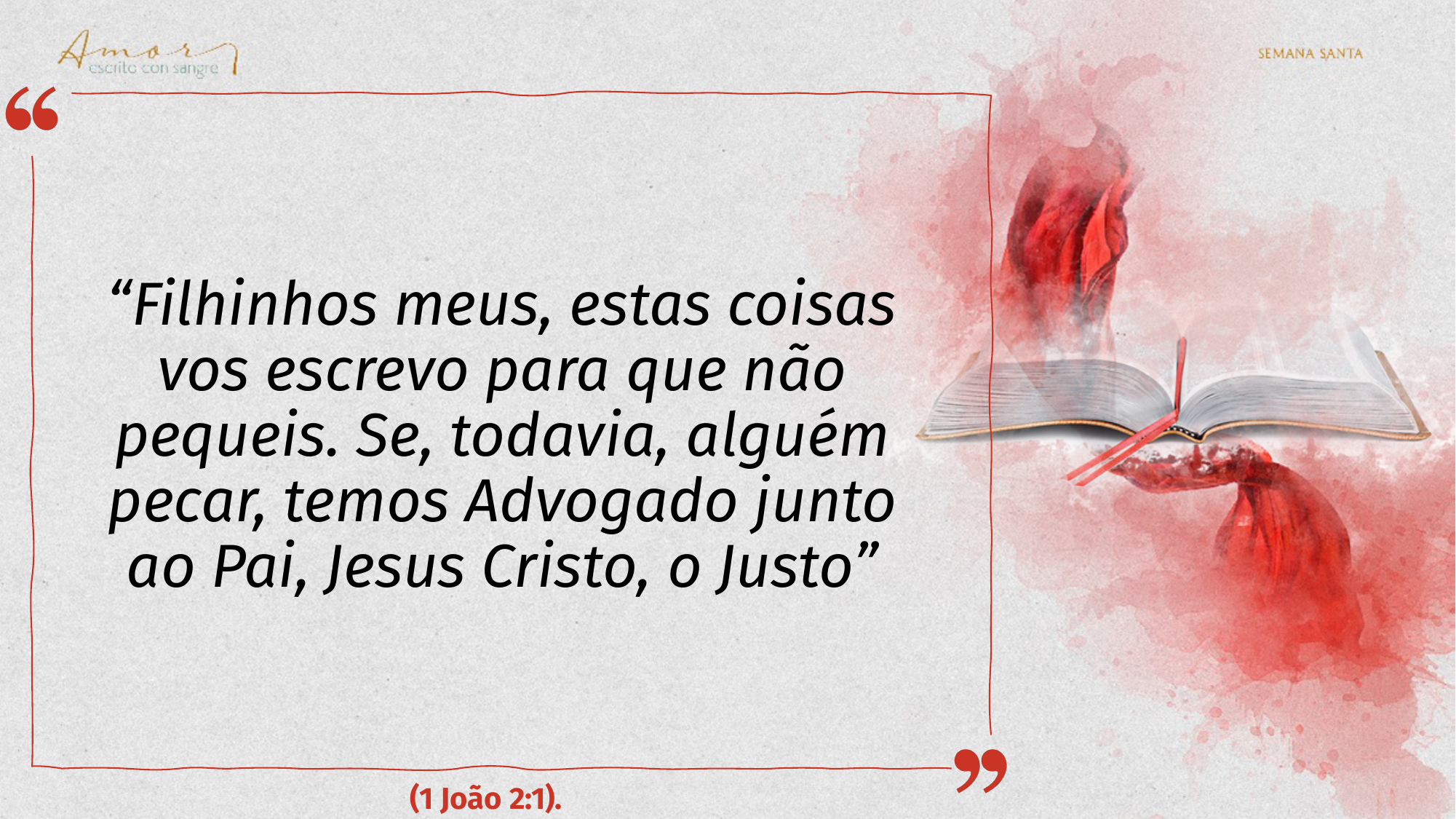

“Filhinhos meus, estas coisas vos escrevo para que não pequeis. Se, todavia, alguém pecar, temos Advogado junto ao Pai, Jesus Cristo, o Justo”
 (1 João 2:1).